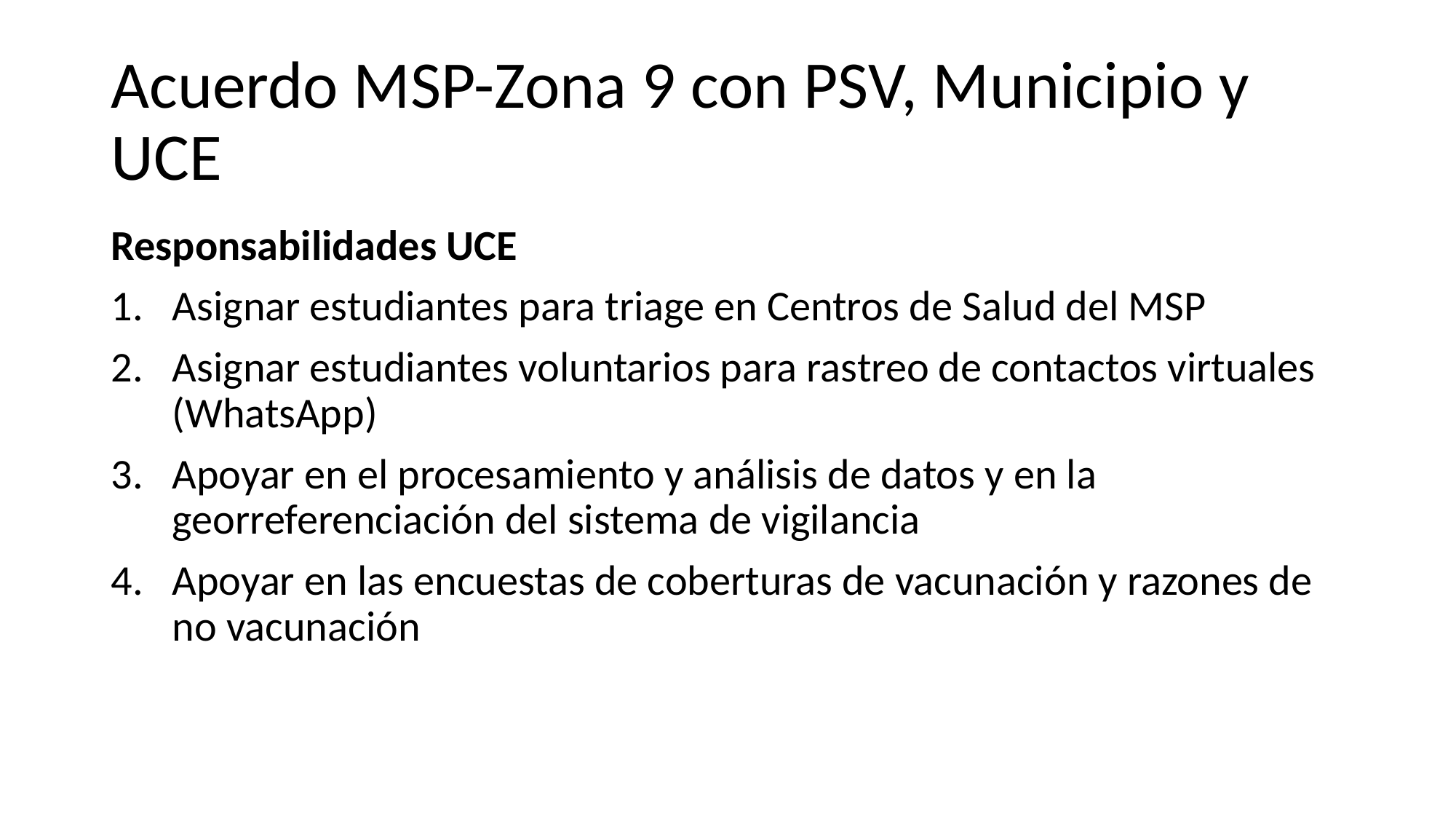

# Acuerdo MSP-Zona 9 con PSV, Municipio y UCE
Responsabilidades UCE
Asignar estudiantes para triage en Centros de Salud del MSP
Asignar estudiantes voluntarios para rastreo de contactos virtuales (WhatsApp)
Apoyar en el procesamiento y análisis de datos y en la georreferenciación del sistema de vigilancia
Apoyar en las encuestas de coberturas de vacunación y razones de no vacunación